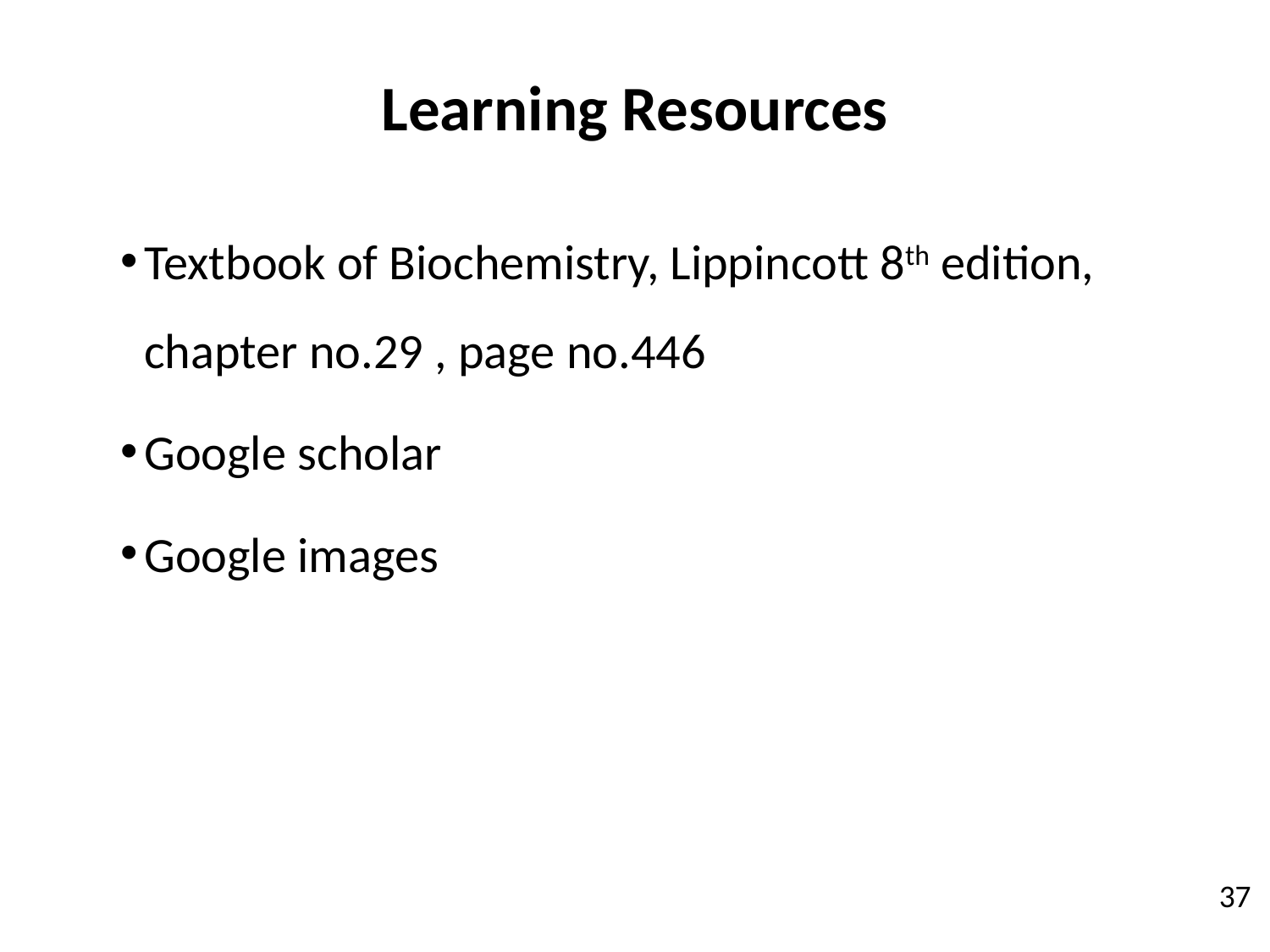

Learning Resources
Textbook of Biochemistry, Lippincott 8th edition, chapter no.29 , page no.446
Google scholar
Google images

37